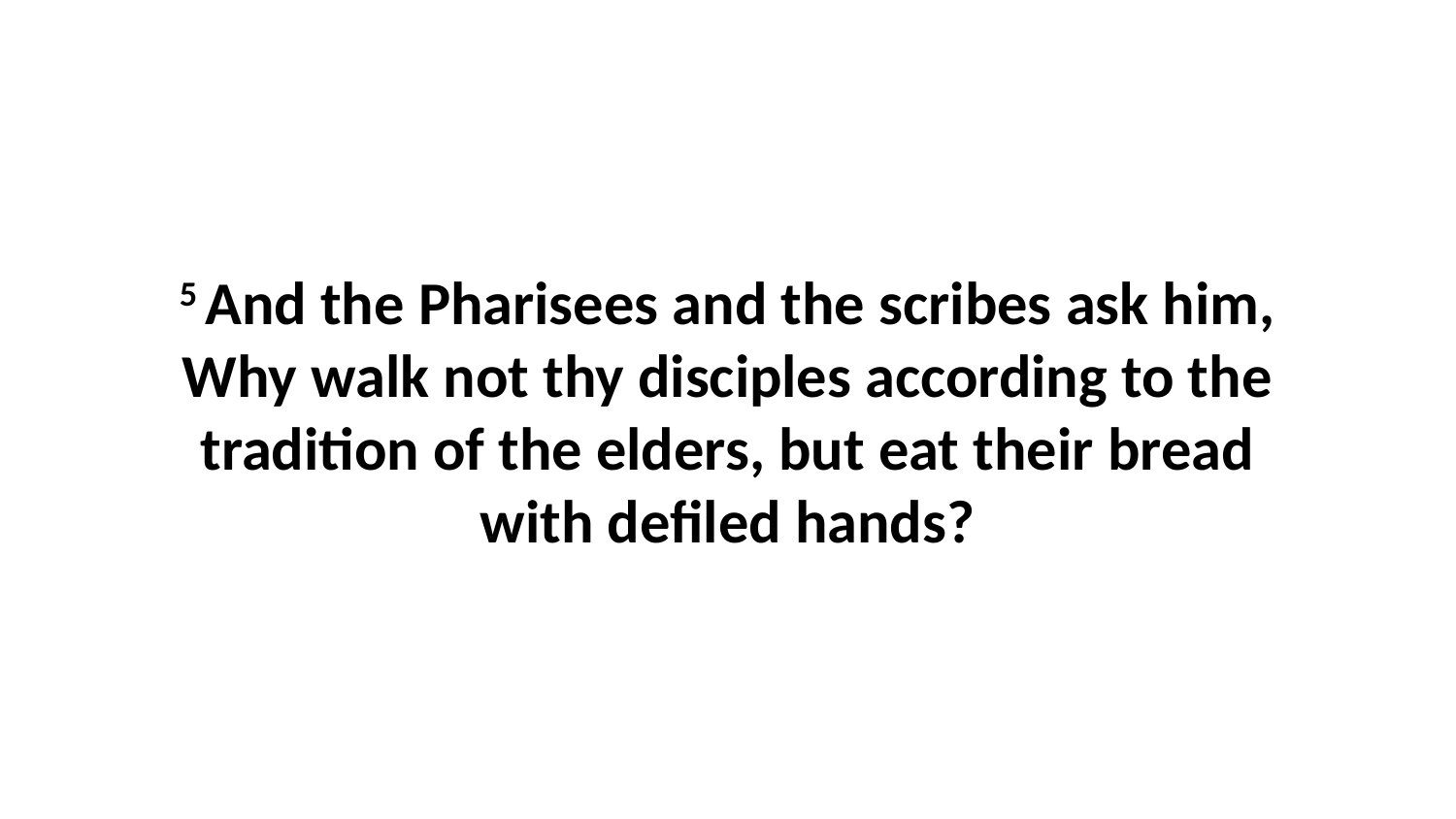

5 And the Pharisees and the scribes ask him, Why walk not thy disciples according to the tradition of the elders, but eat their bread with defiled hands?